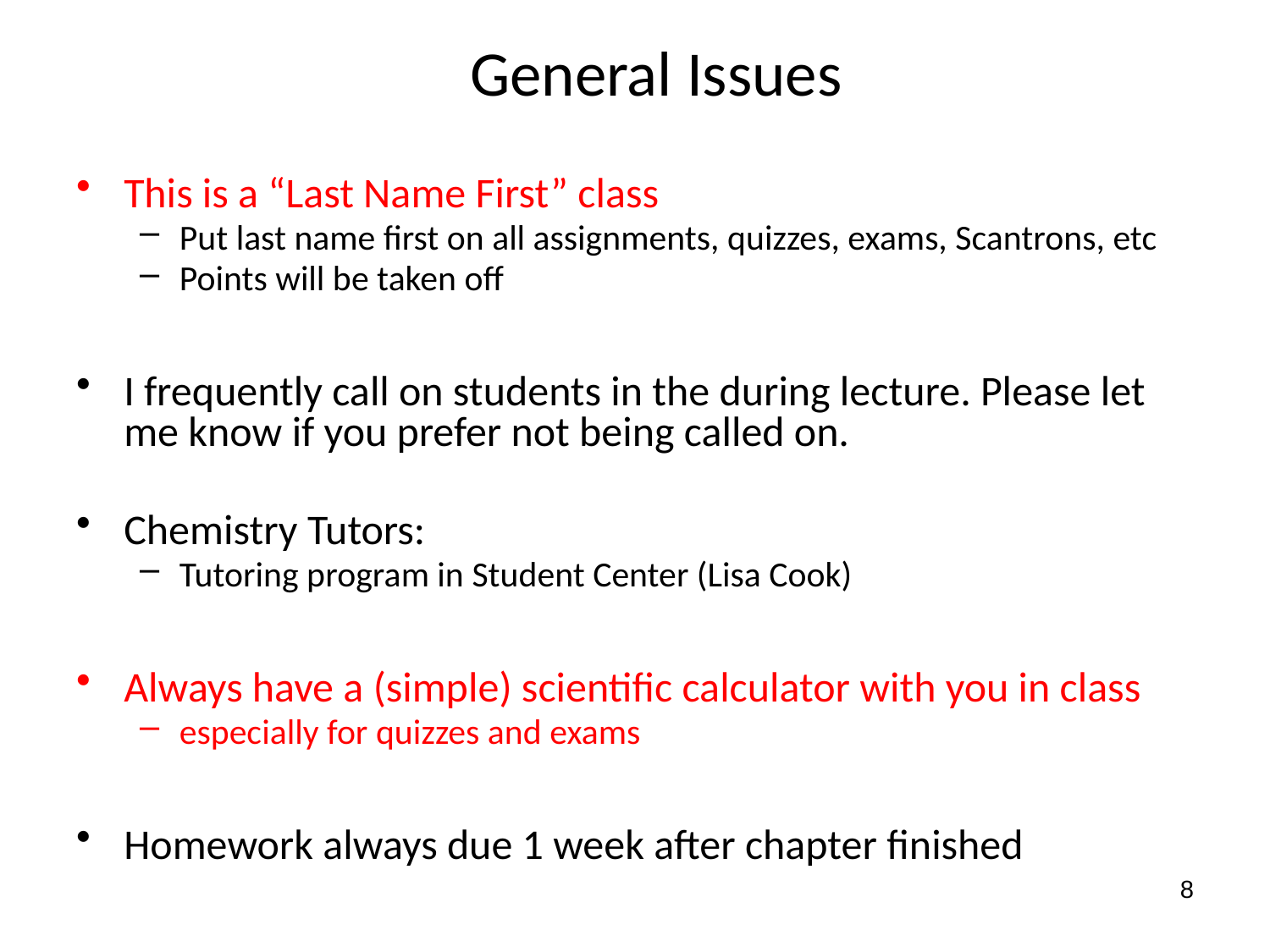

# General Issues
This is a “Last Name First” class
Put last name first on all assignments, quizzes, exams, Scantrons, etc
Points will be taken off

I frequently call on students in the during lecture. Please let me know if you prefer not being called on.

Chemistry Tutors:
Tutoring program in Student Center (Lisa Cook)

Always have a (simple) scientific calculator with you in class
especially for quizzes and exams

Homework always due 1 week after chapter finished

8